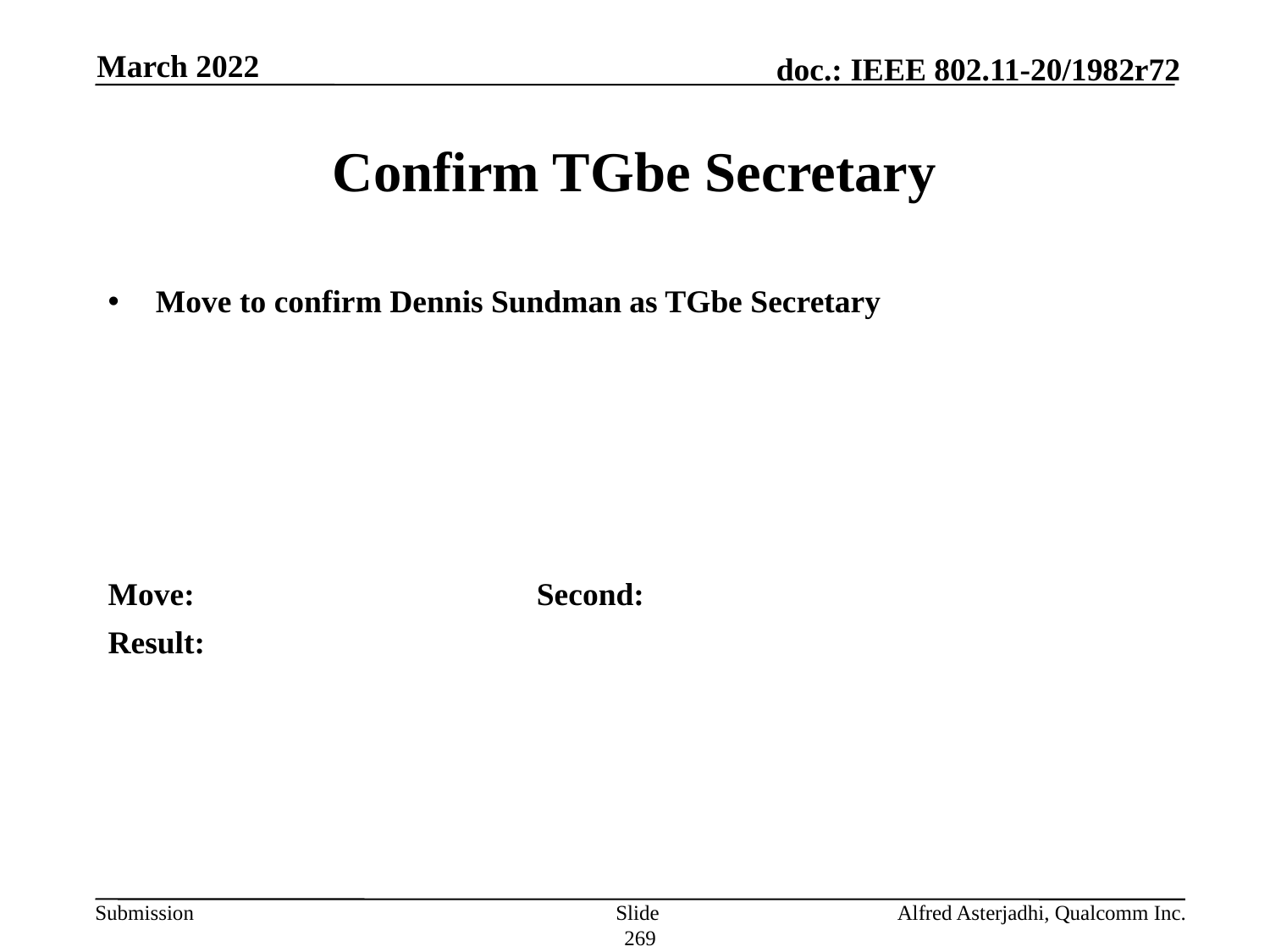

March 2022
# Confirm TGbe Secretary
Move to confirm Dennis Sundman as TGbe Secretary

Move: 			Second:
Result:

Slide 269
Alfred Asterjadhi, Qualcomm Inc.